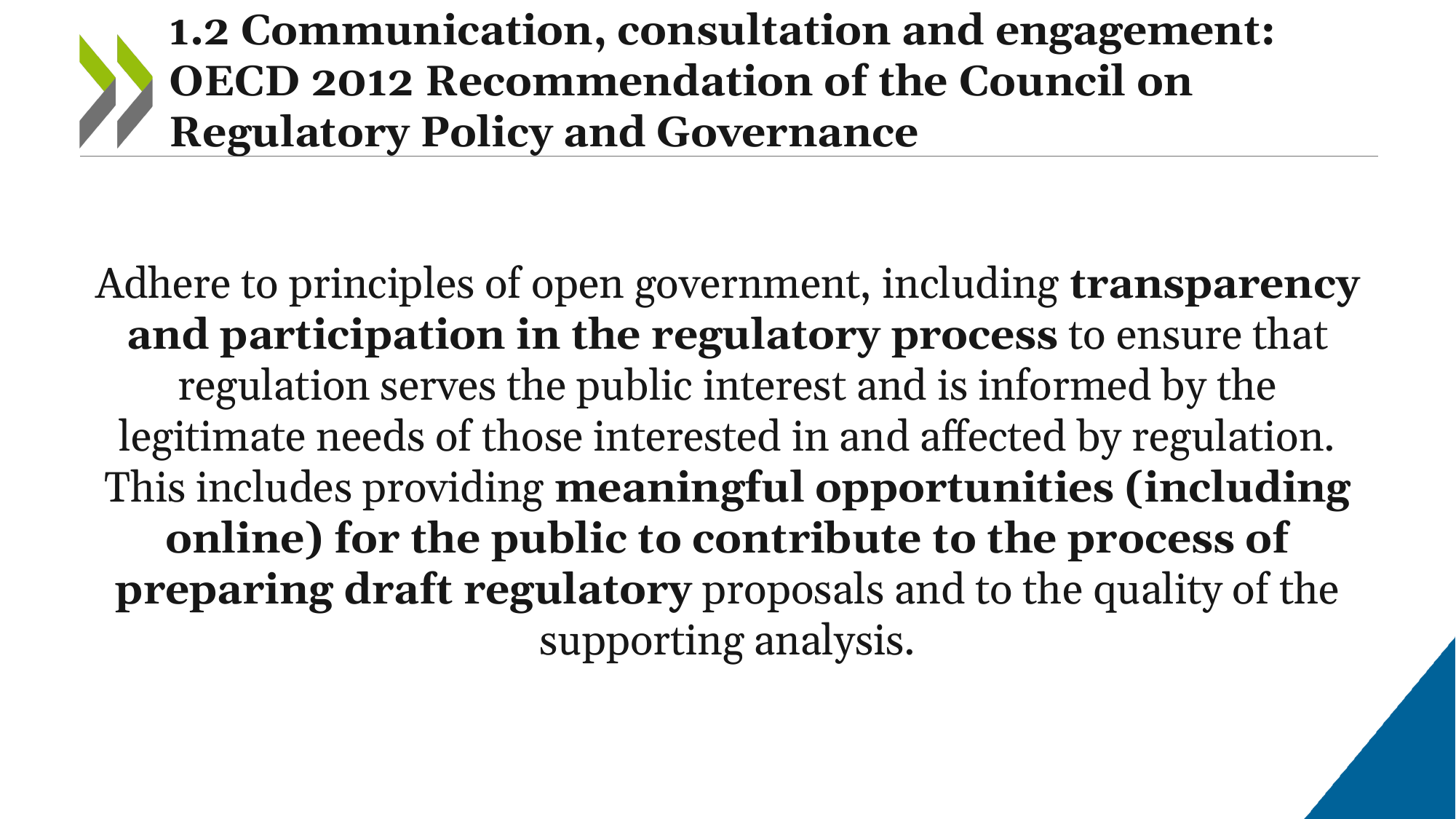

# 1.2 Communication, consultation and engagement: OECD 2012 Recommendation of the Council on Regulatory Policy and Governance
Adhere to principles of open government, including transparency and participation in the regulatory process to ensure that regulation serves the public interest and is informed by the legitimate needs of those interested in and affected by regulation. This includes providing meaningful opportunities (including online) for the public to contribute to the process of preparing draft regulatory proposals and to the quality of the supporting analysis.